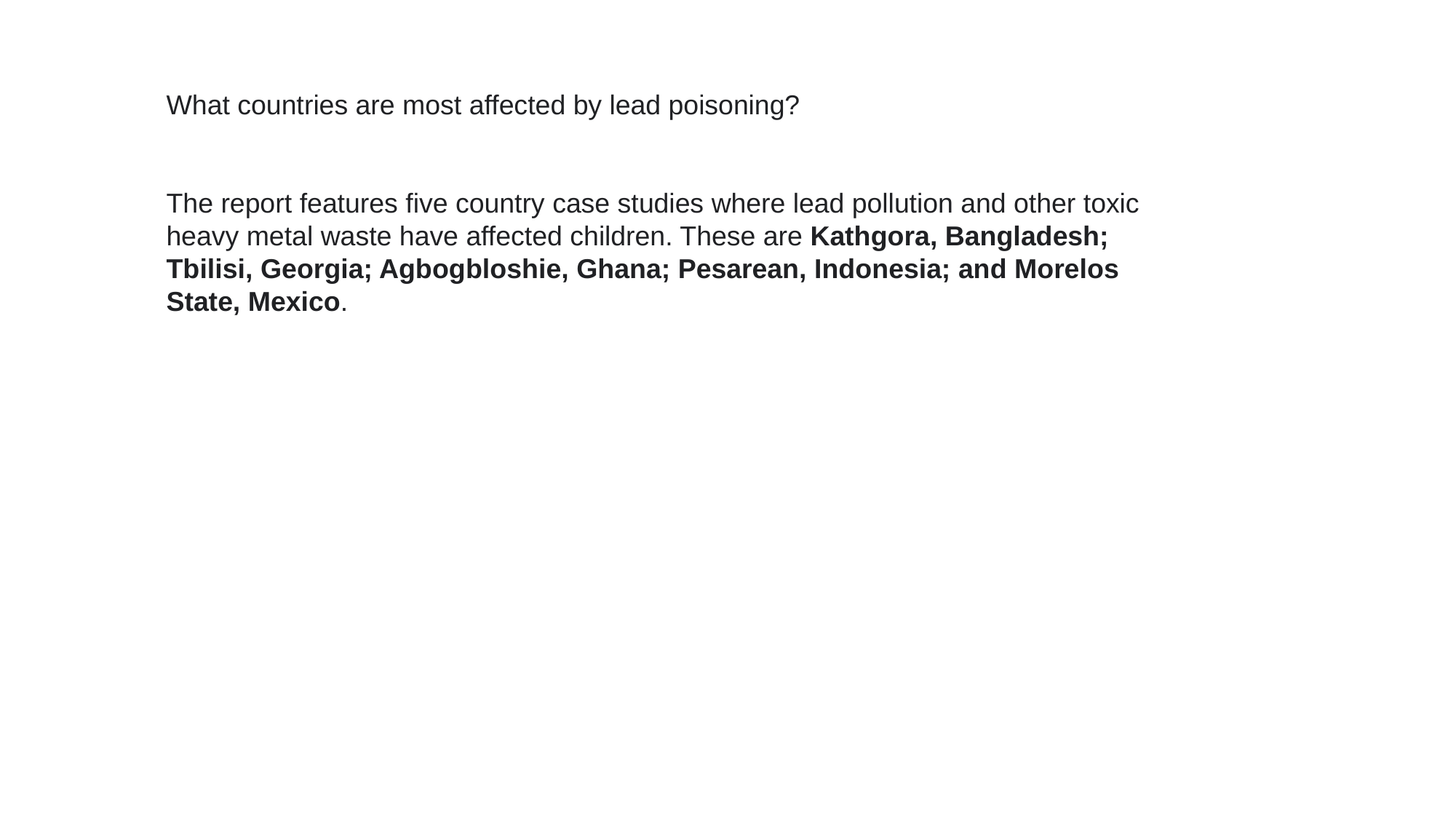

What countries are most affected by lead poisoning?

The report features five country case studies where lead pollution and other toxic heavy metal waste have affected children. These are Kathgora, Bangladesh; Tbilisi, Georgia; Agbogbloshie, Ghana; Pesarean, Indonesia; and Morelos State, Mexico.